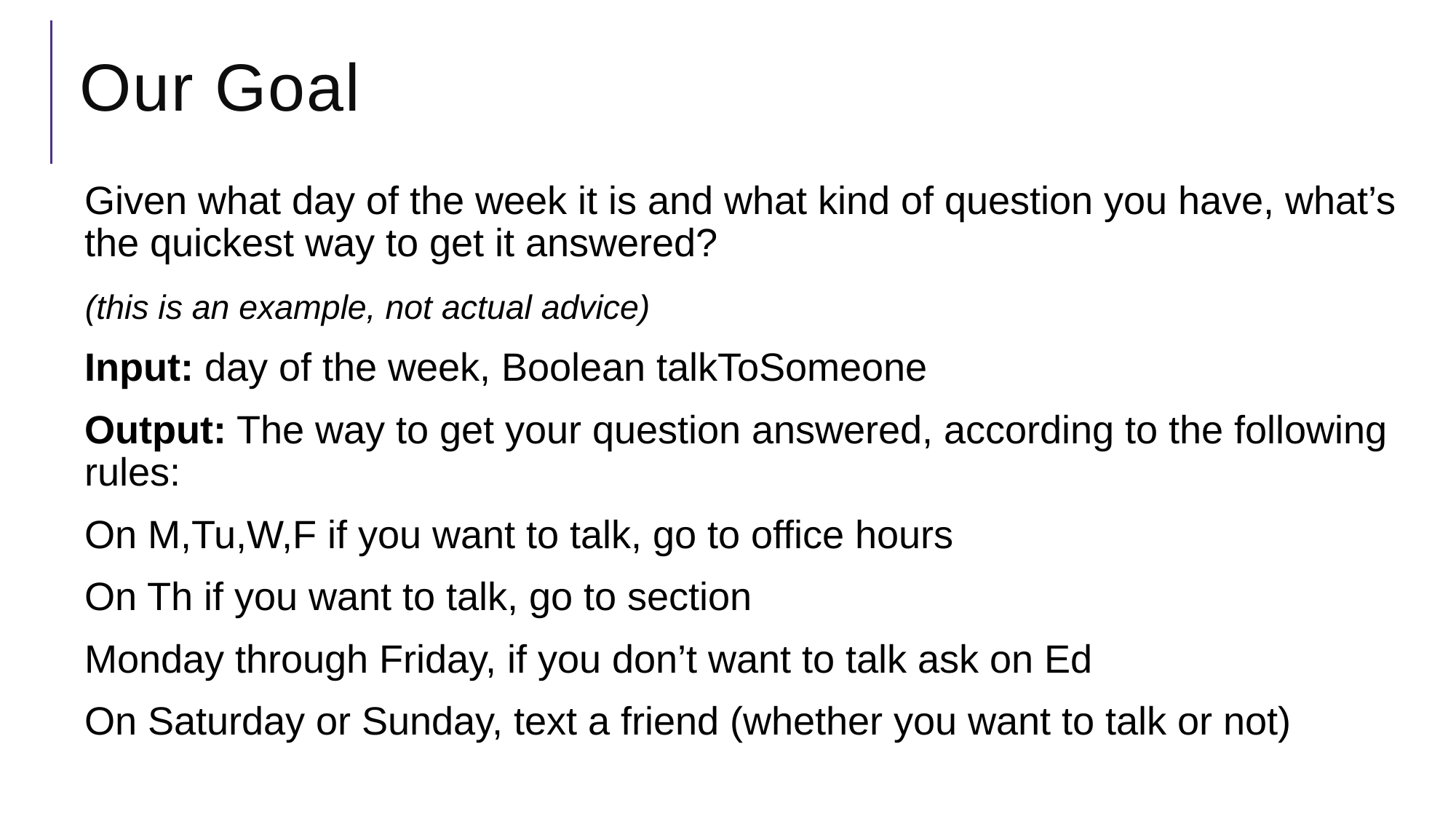

# Our Goal
Given what day of the week it is and what kind of question you have, what’s the quickest way to get it answered?
 (this is an example, not actual advice)
Input: day of the week, Boolean talkToSomeone
Output: The way to get your question answered, according to the following rules:
On M,Tu,W,F if you want to talk, go to office hours
On Th if you want to talk, go to section
Monday through Friday, if you don’t want to talk ask on Ed
On Saturday or Sunday, text a friend (whether you want to talk or not)